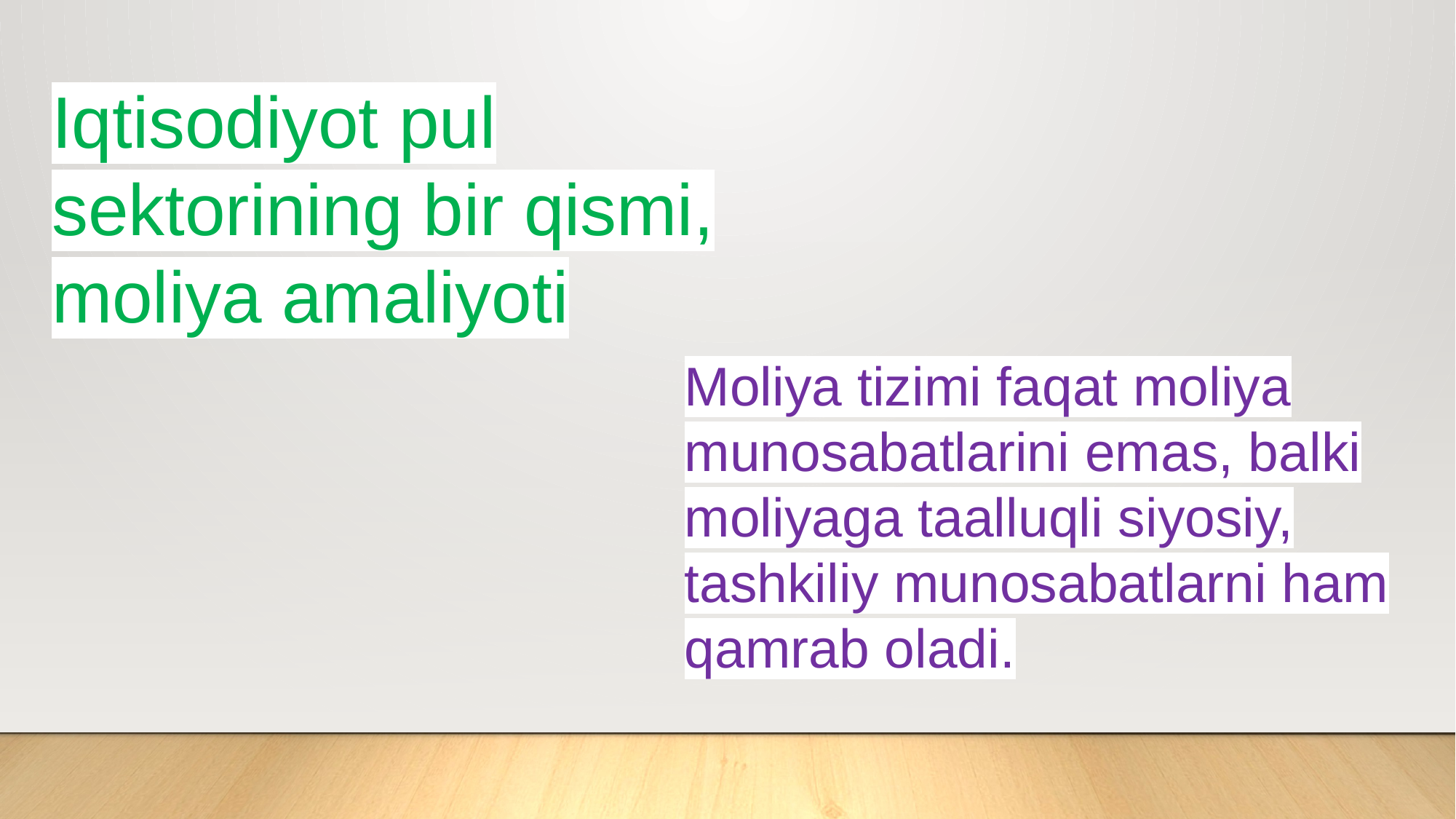

Iqtisodiyot pul sektorining bir qismi, moliya amaliyoti
Moliya tizimi faqat moliya munosabatlarini emas, balki moliyaga taalluqli siyosiy, tashkiliy munosabatlarni ham qamrab oladi.